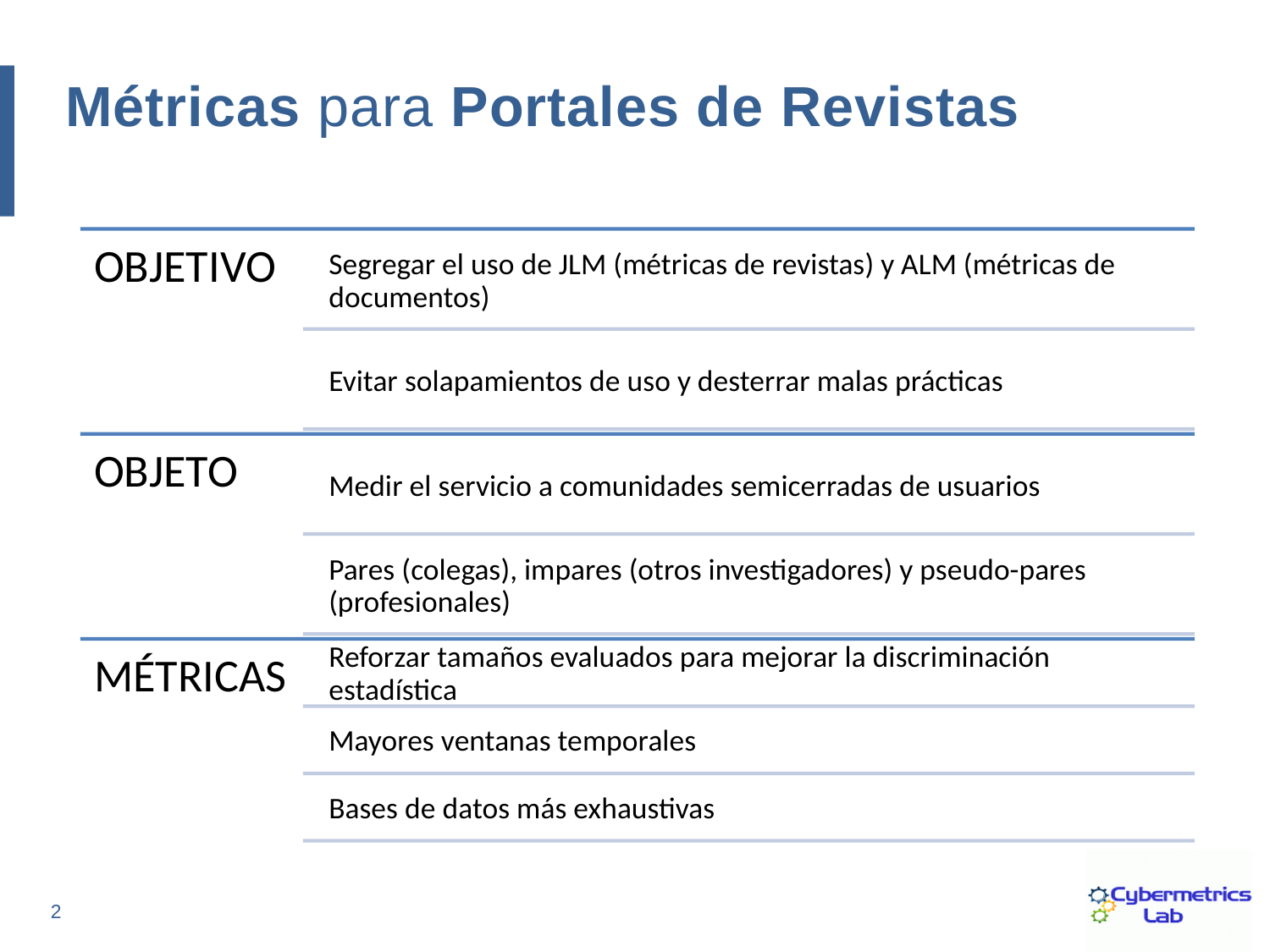

Métricas para Portales de Revistas
OBJETIVO
Segregar el uso de JLM (métricas de revistas) y ALM (métricas de documentos)
Evitar solapamientos de uso y desterrar malas prácticas
OBJETO
Medir el servicio a comunidades semicerradas de usuarios
Pares (colegas), impares (otros investigadores) y pseudo-pares (profesionales)
MÉTRICAS
Reforzar tamaños evaluados para mejorar la discriminación estadística
Mayores ventanas temporales
Bases de datos más exhaustivas